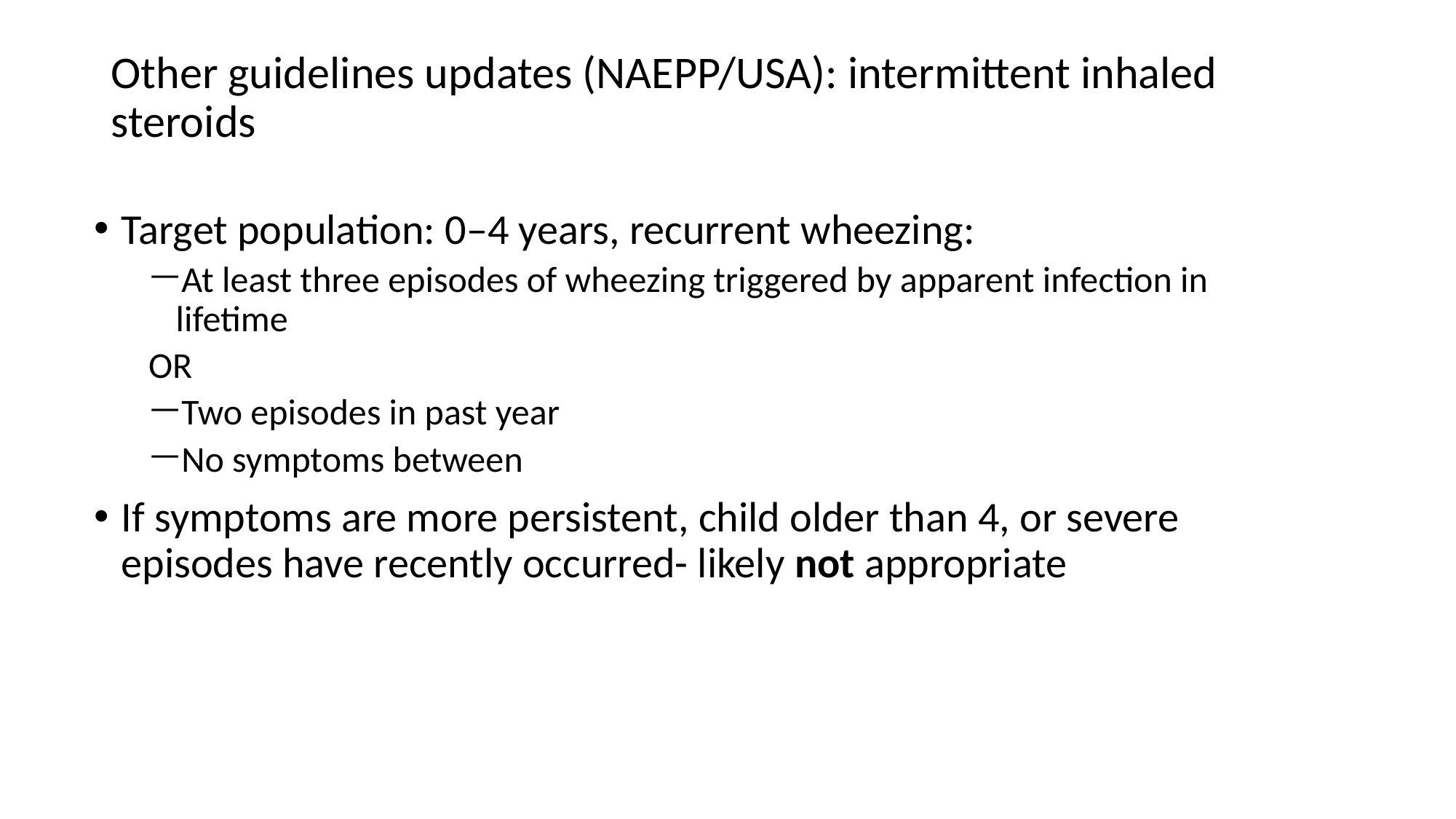

# Other guidelines updates (NAEPP/USA): intermittent inhaled steroids FDA indication: 6+ years (you make the call…)
Target population: 0–4 years, recurrent wheezing:
At least three episodes of wheezing triggered by apparent infection in lifetime
OR
Two episodes in past year
No symptoms between
If symptoms are more persistent, child older than 4, or severe episodes have recently occurred- likely not appropriate